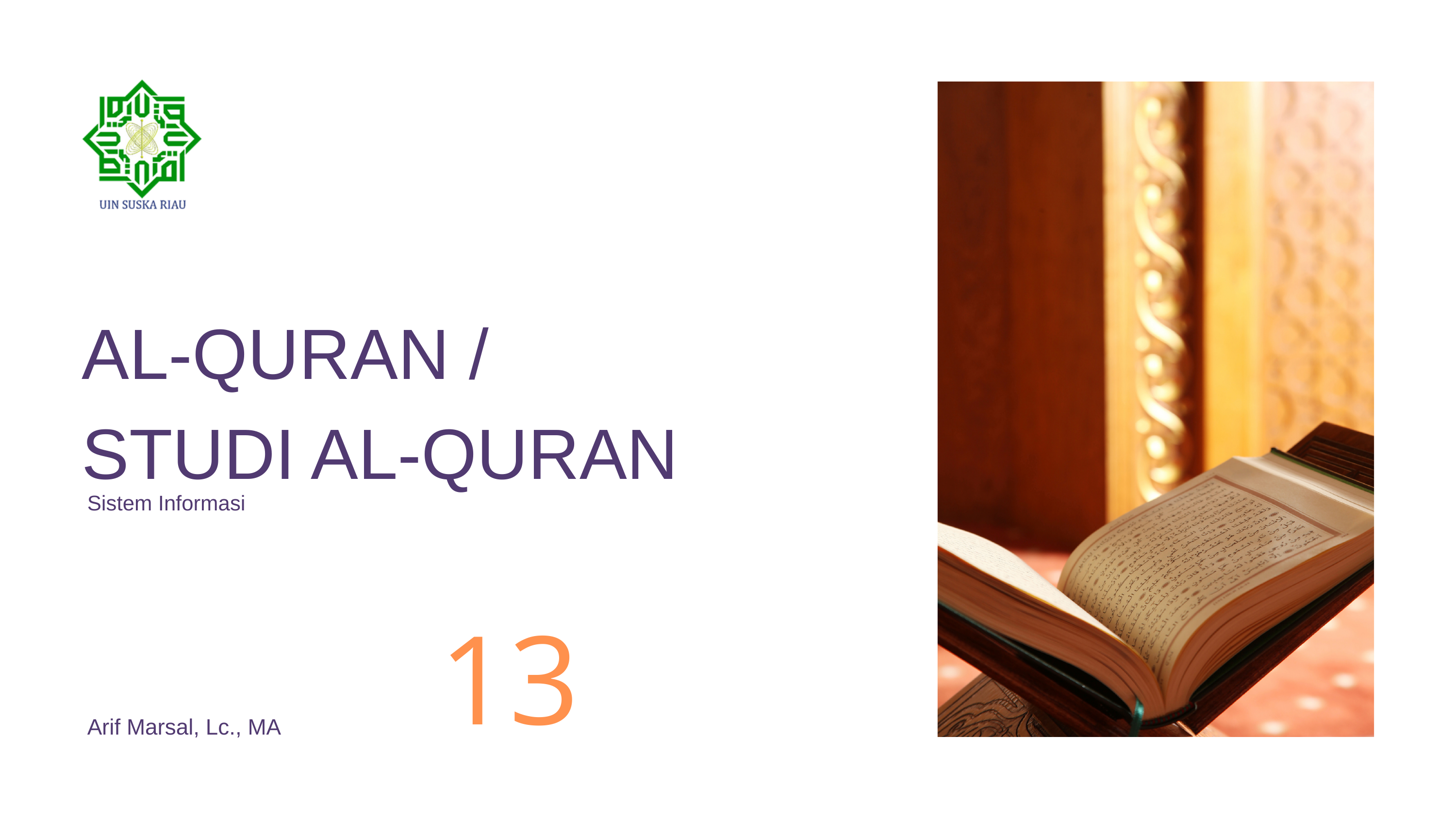

AL-QURAN /
STUDI AL-QURAN
Sistem Informasi
13
Arif Marsal, Lc., MA